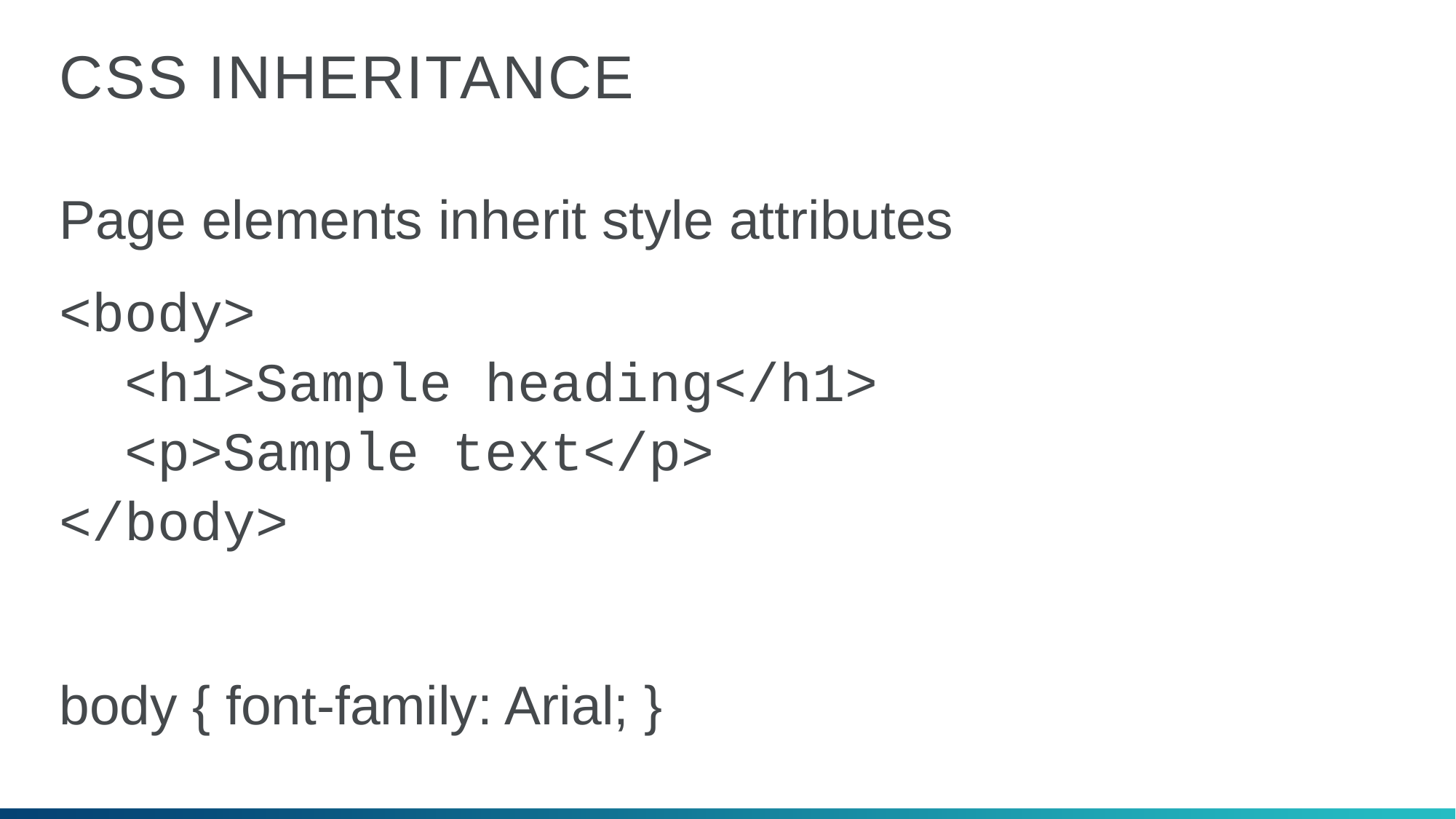

# CSS Inheritance
Page elements inherit style attributes
<body>
  <h1>Sample heading</h1>
  <p>Sample text</p>
</body>

body { font-family: Arial; }